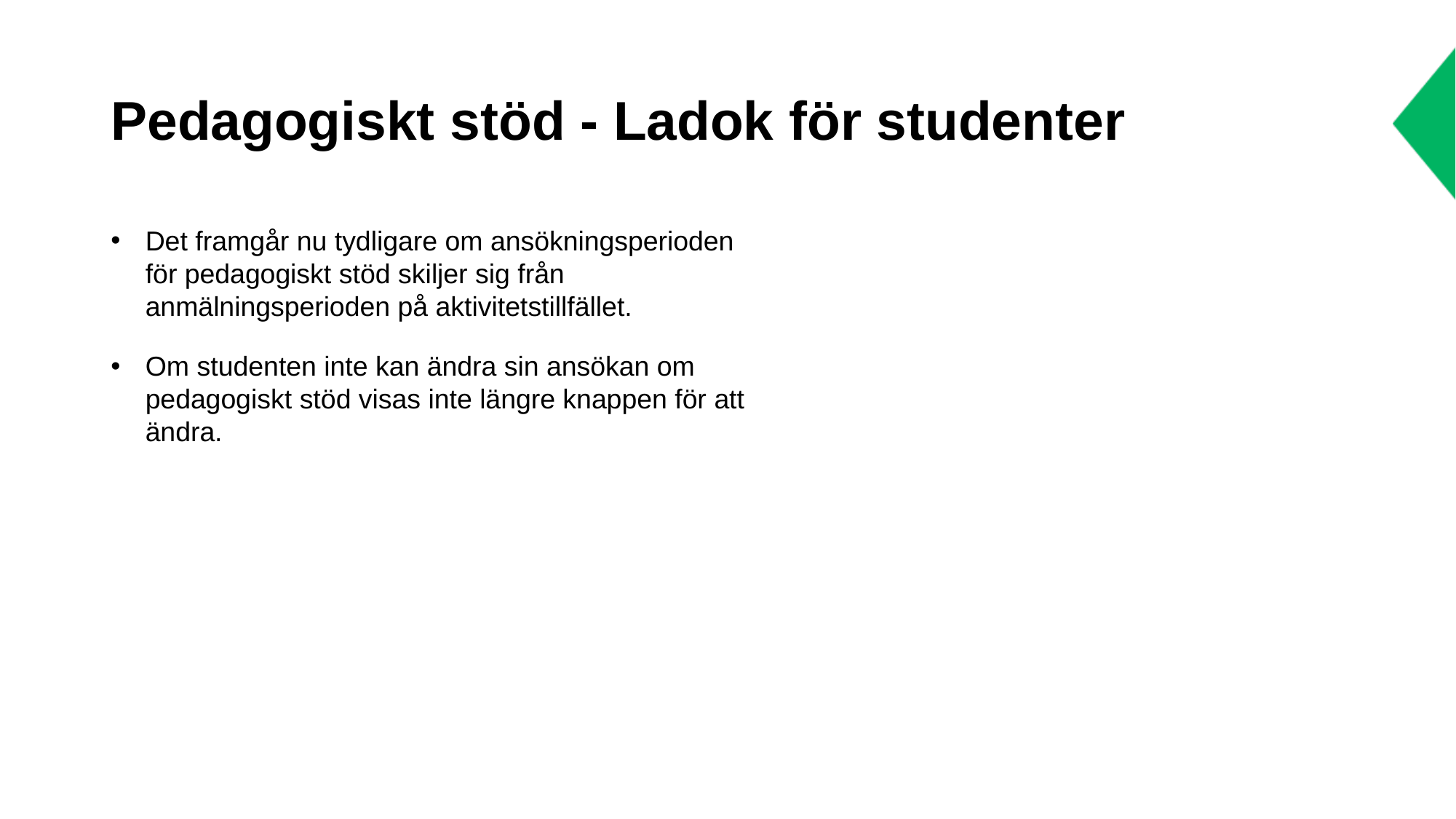

# Pedagogiskt stöd - Ladok för studenter
Det framgår nu tydligare om ansökningsperioden för pedagogiskt stöd skiljer sig från anmälningsperioden på aktivitetstillfället.
Om studenten inte kan ändra sin ansökan om pedagogiskt stöd visas inte längre knappen för att ändra.